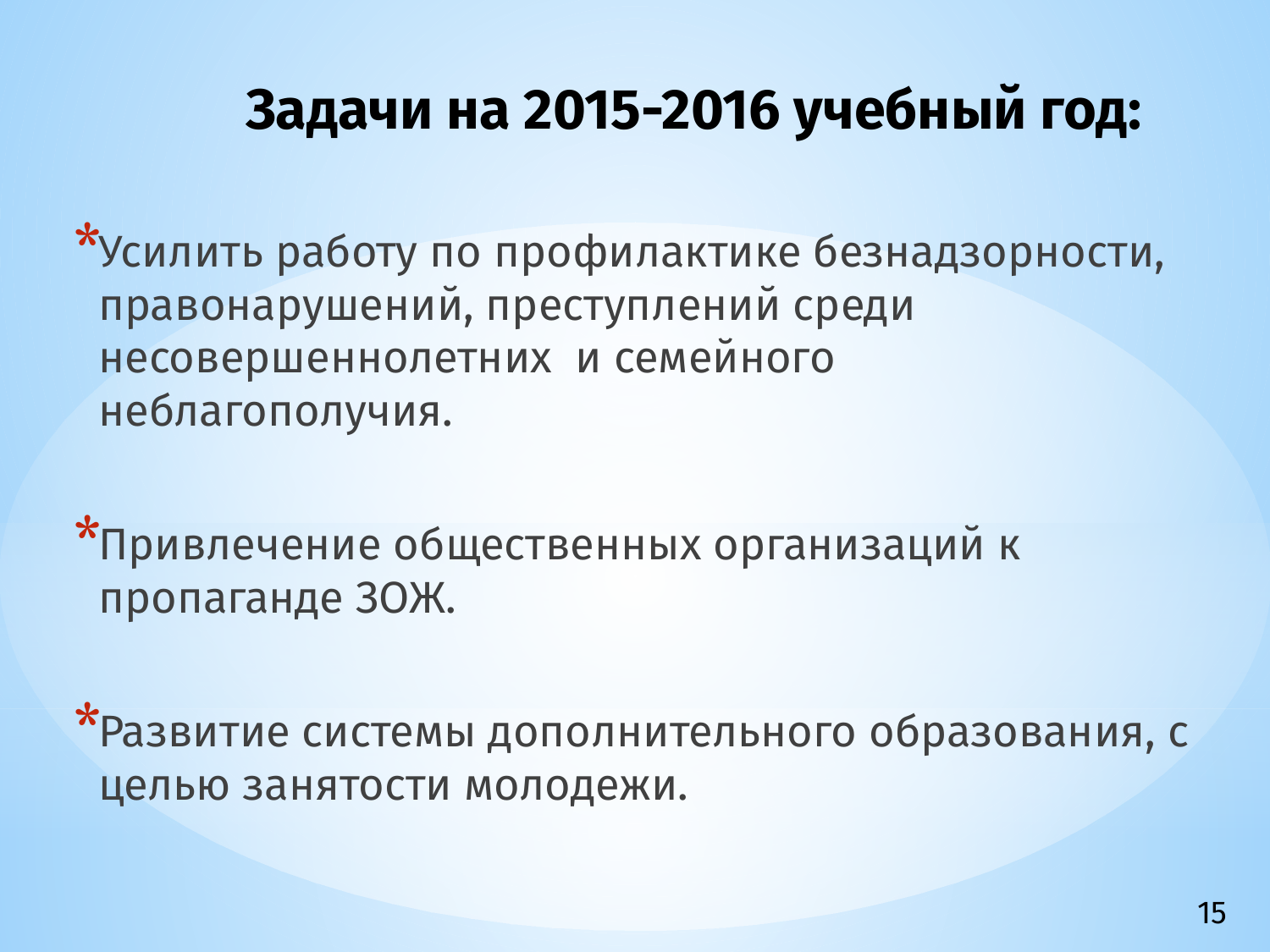

# Задачи на 2015-2016 учебный год:
Усилить работу по профилактике безнадзорности, правонарушений, преступлений среди несовершеннолетних  и семейного неблагополучия.

Привлечение общественных организаций к пропаганде ЗОЖ.

Развитие системы дополнительного образования, с целью занятости молодежи.

15